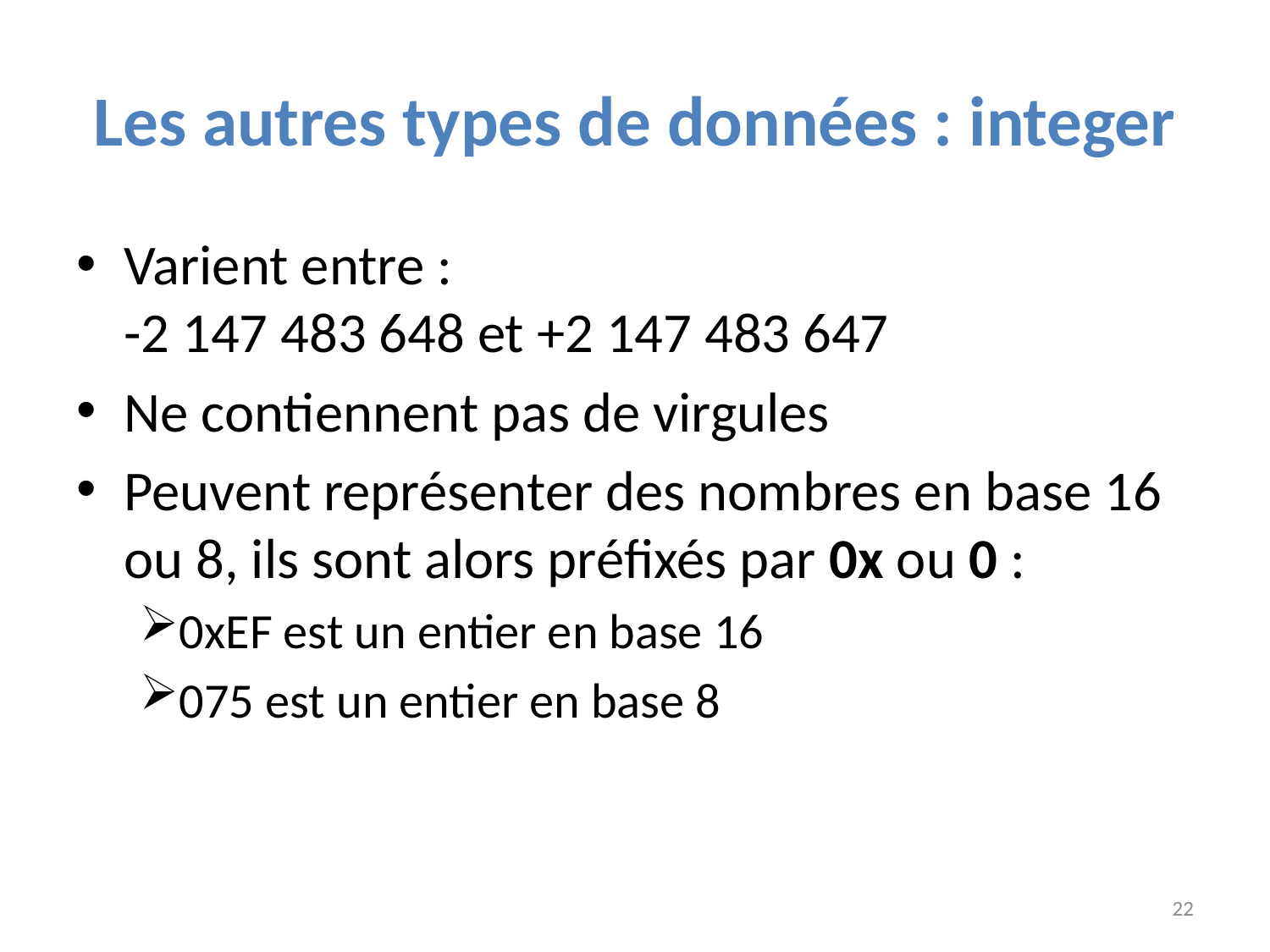

# Les autres types de données : integer
Varient entre :
-2 147 483 648 et +2 147 483 647
Ne contiennent pas de virgules
Peuvent représenter des nombres en base 16 ou 8, ils sont alors préfixés par 0x ou 0 :
0xEF est un entier en base 16
075 est un entier en base 8
22